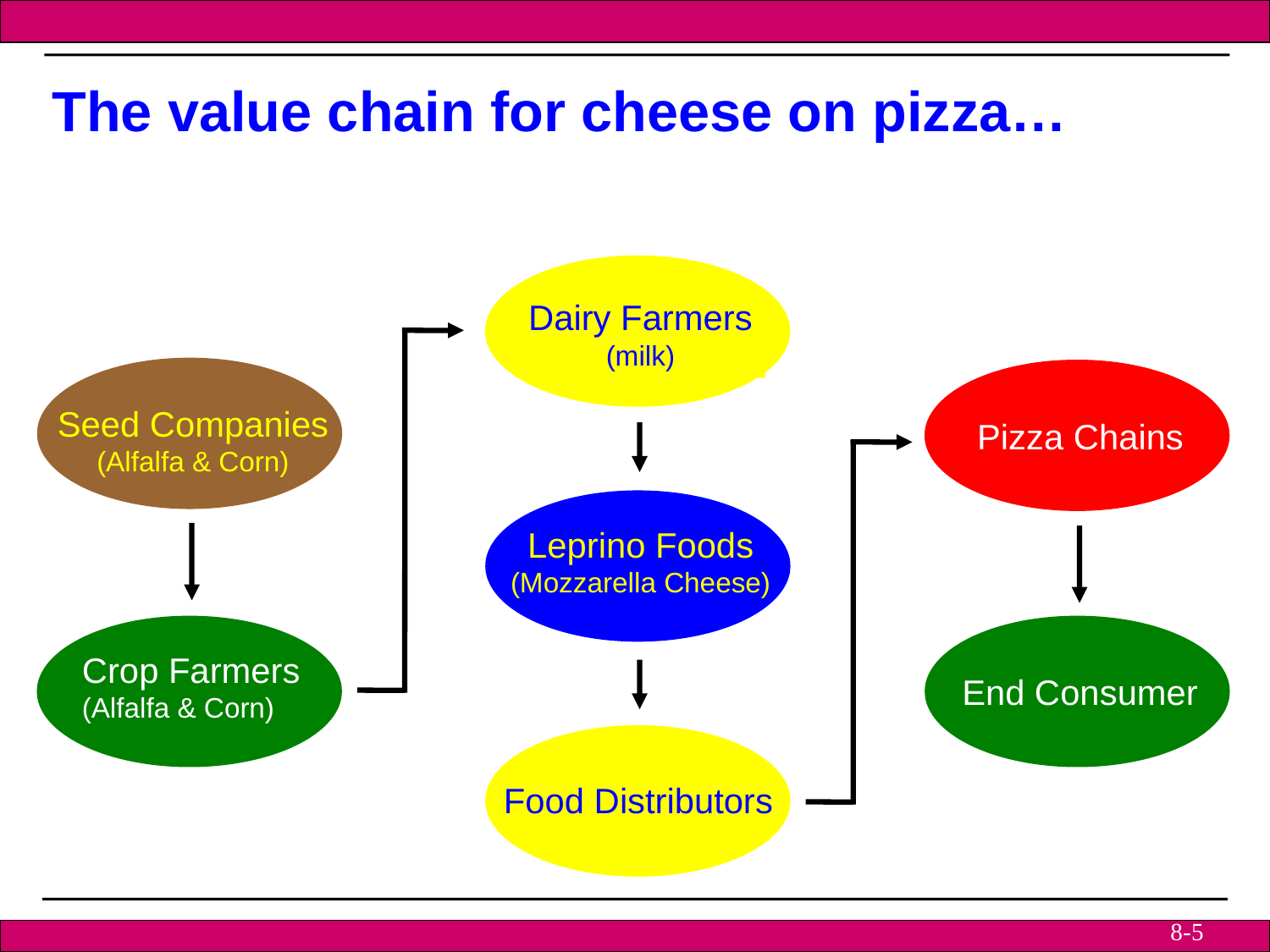

The value chain for cheese on pizza…

Dairy Farmers
(milk)

Seed Companies
(Alfalfa & Corn)

Pizza Chains

Leprino Foods
(Mozzarella Cheese)

Crop Farmers
(Alfalfa & Corn)

End Consumer

Food Distributors